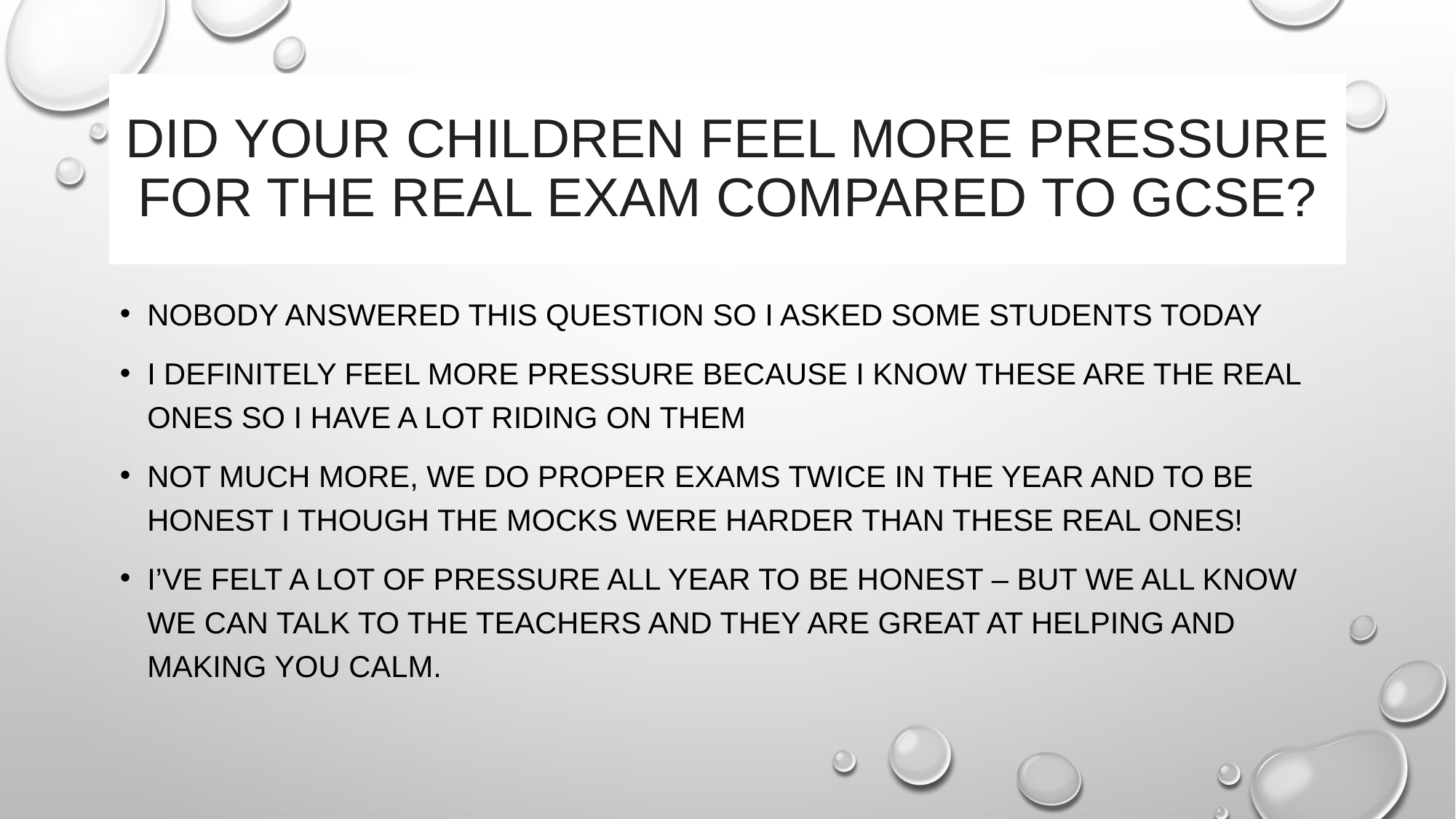

# Did your children feel more pressure for the real exam compared to GCSE?
Nobody answered this question so I asked some students today
I definitely feel more pressure because I know these are the real ones so I have a lot riding on them
Not much more, we do proper exams twice in the year and to be honest I though the mocks were harder than these real ones!
I’ve felt a lot of pressure all year to be honest – but we all know we can talk to the teachers and they are great at helping and making you calm.